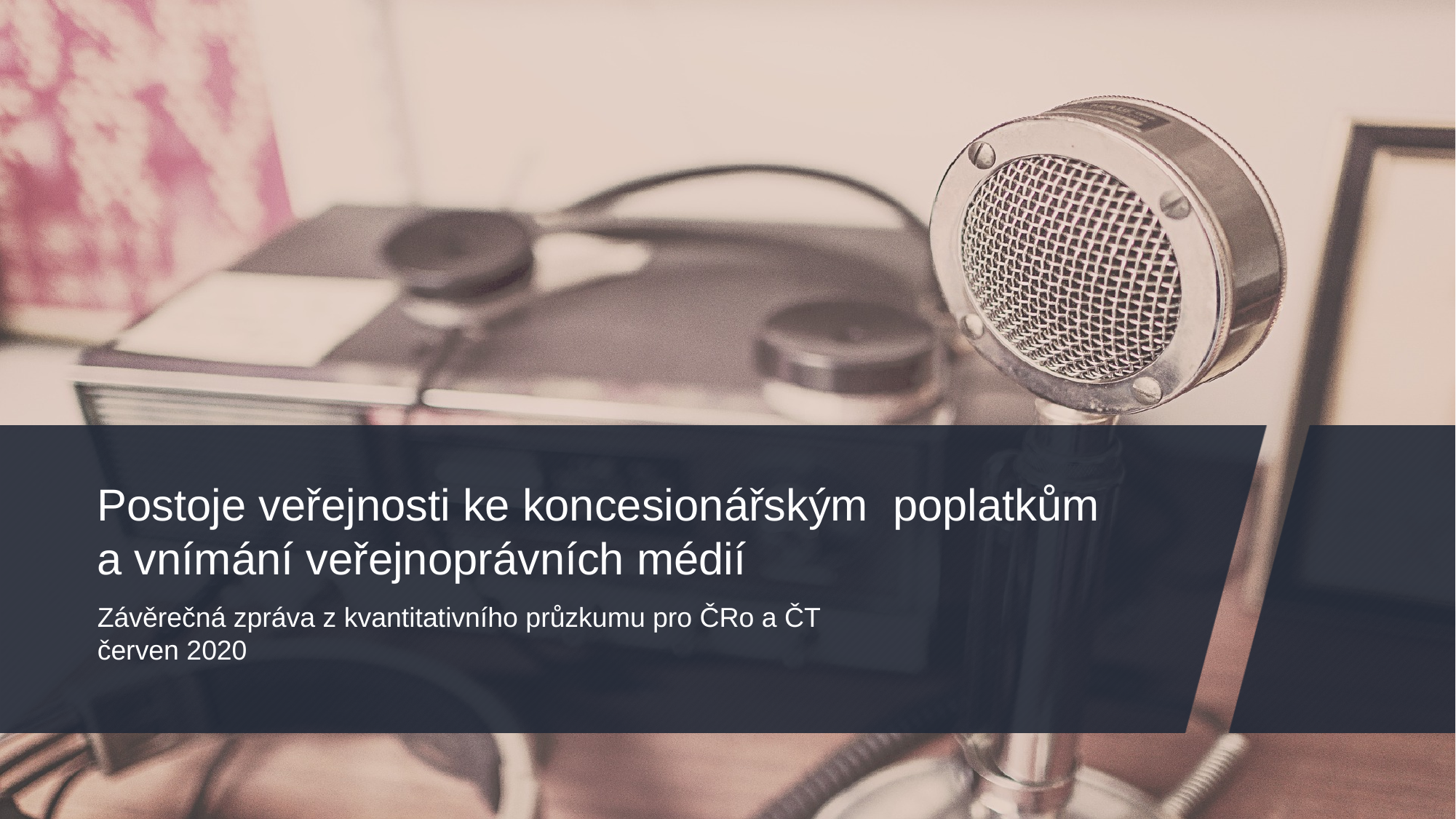

# Postoje veřejnosti ke koncesionářským  poplatkům a vnímání veřejnoprávních médií
Závěrečná zpráva z kvantitativního průzkumu pro ČRo a ČT
červen 2020